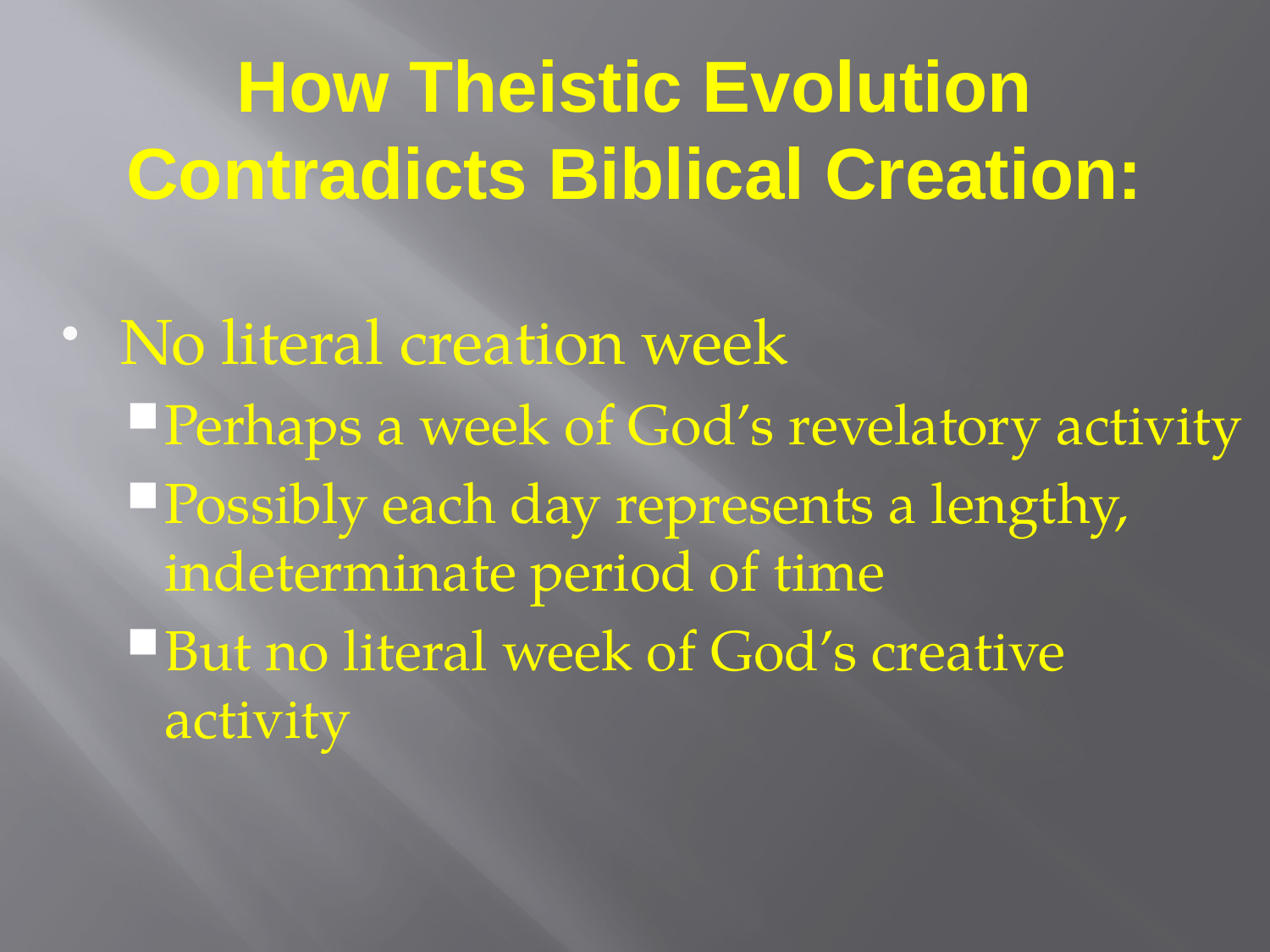

# How Theistic Evolution Contradicts Biblical Creation:

No literal creation week
Perhaps a week of God’s revelatory activity
Possibly each day represents a lengthy, indeterminate period of time
But no literal week of God’s creative activity